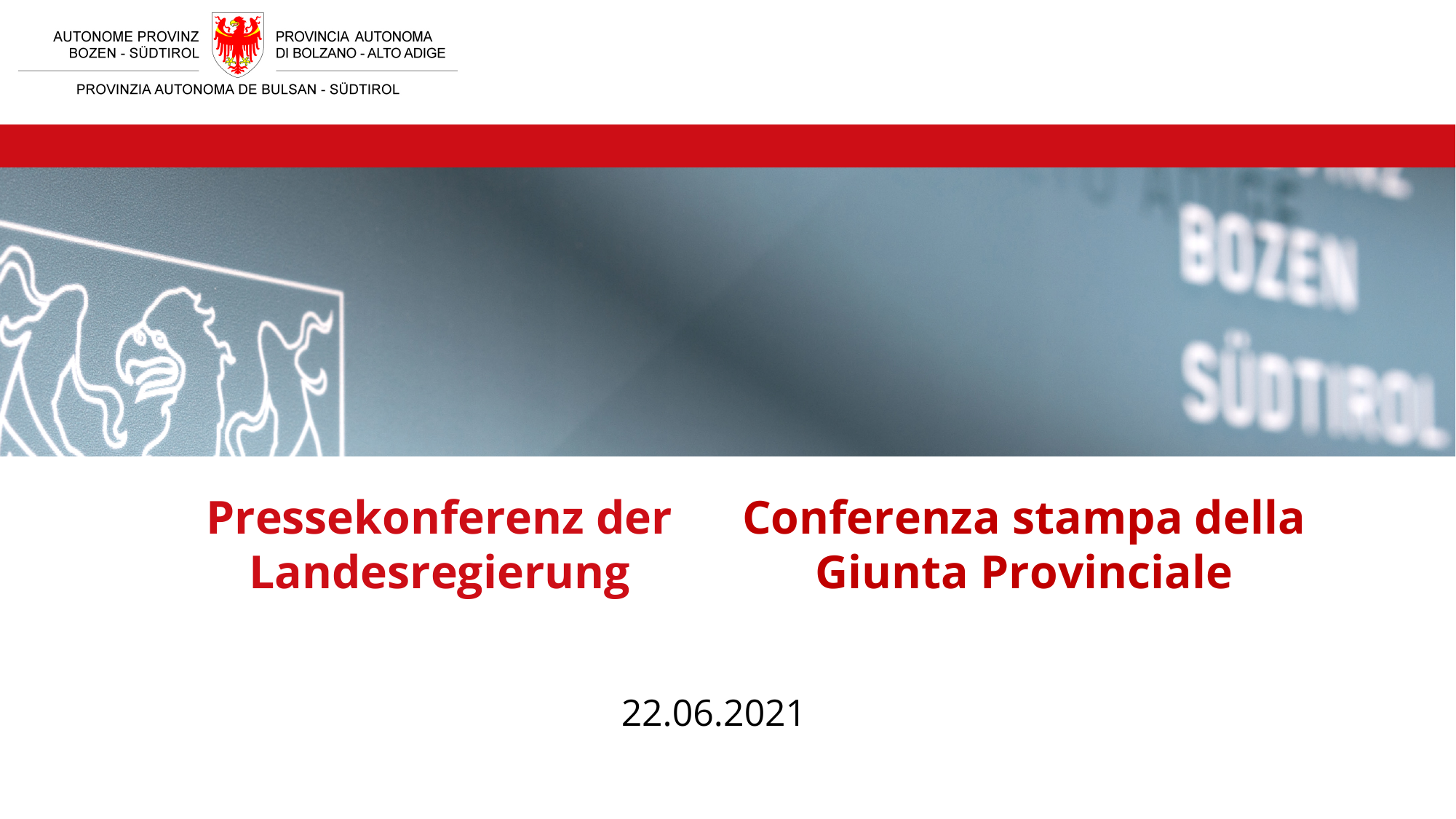

# Pressekonferenz der Landesregierung
Conferenza stampa della Giunta Provinciale
22.06.2021